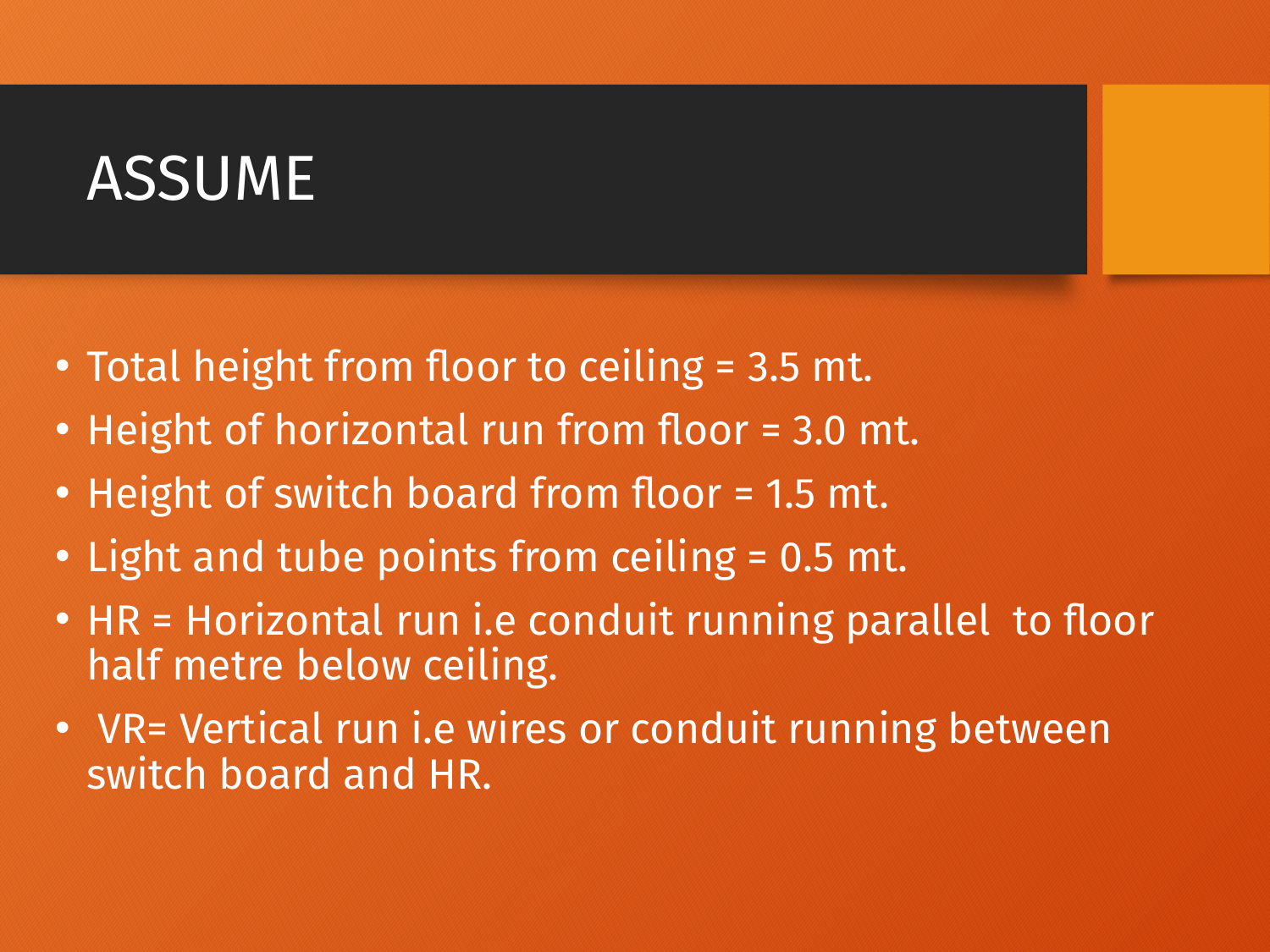

# ASSUME
Total height from floor to ceiling = 3.5 mt.
Height of horizontal run from floor = 3.0 mt.
Height of switch board from floor = 1.5 mt.
Light and tube points from ceiling = 0.5 mt.
HR = Horizontal run i.e conduit running parallel  to floor half metre below ceiling.
 VR= Vertical run i.e wires or conduit running between switch board and HR.